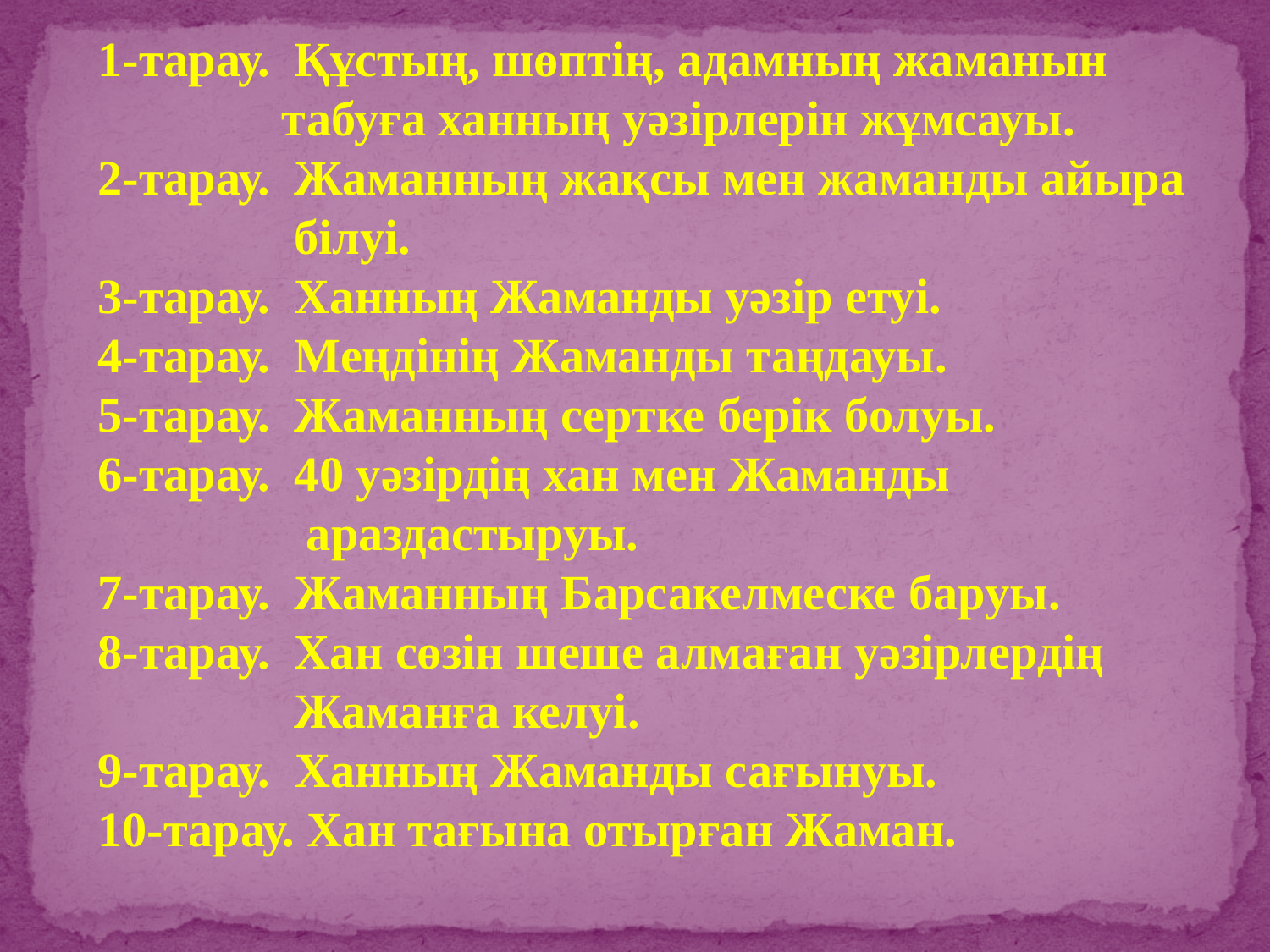

1-тарау.  Құстың, шөптің, адамның жаманын
               табуға ханның уәзірлерін жұмсауы.
2-тарау.  Жаманның жақсы мен жаманды айыра
                білуі.
3-тарау.  Ханның Жаманды уәзір етуі.
4-тарау.  Меңдінің Жаманды таңдауы.
5-тарау.  Жаманның сертке берік болуы.
6-тарау.  40 уәзірдің хан мен Жаманды
                 араздастыруы.
7-тарау.  Жаманның Барсакелмеске баруы.
8-тарау.  Хан сөзін шеше алмаған уәзірлердің
                Жаманға келуі.
9-тарау.  Ханның Жаманды сағынуы.
10-тарау. Хан тағына отырған Жаман.